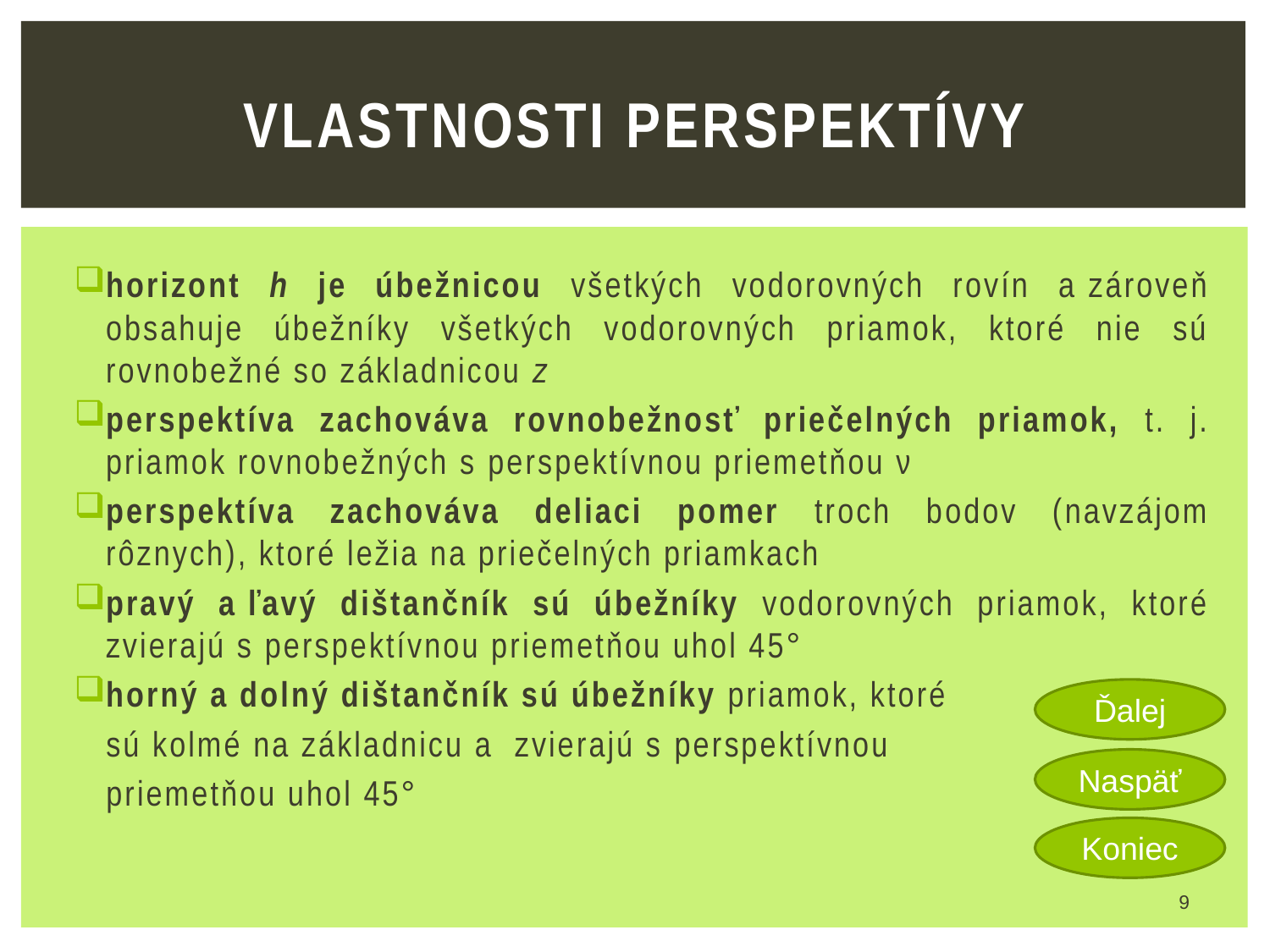

# Vlastnosti perspektívy
horizont h je úbežnicou všetkých vodorovných rovín a zároveň obsahuje úbežníky všetkých vodorovných priamok, ktoré nie sú rovnobežné so základnicou z
perspektíva zachováva rovnobežnosť priečelných priamok, t. j. priamok rovnobežných s perspektívnou priemetňou ν
perspektíva zachováva deliaci pomer troch bodov (navzájom rôznych), ktoré ležia na priečelných priamkach
pravý a ľavý dištančník sú úbežníky vodorovných priamok, ktoré zvierajú s perspektívnou priemetňou uhol 45°
horný a dolný dištančník sú úbežníky priamok, ktoré
   sú kolmé na základnicu a  zvierajú s perspektívnou
   priemetňou uhol 45°

9